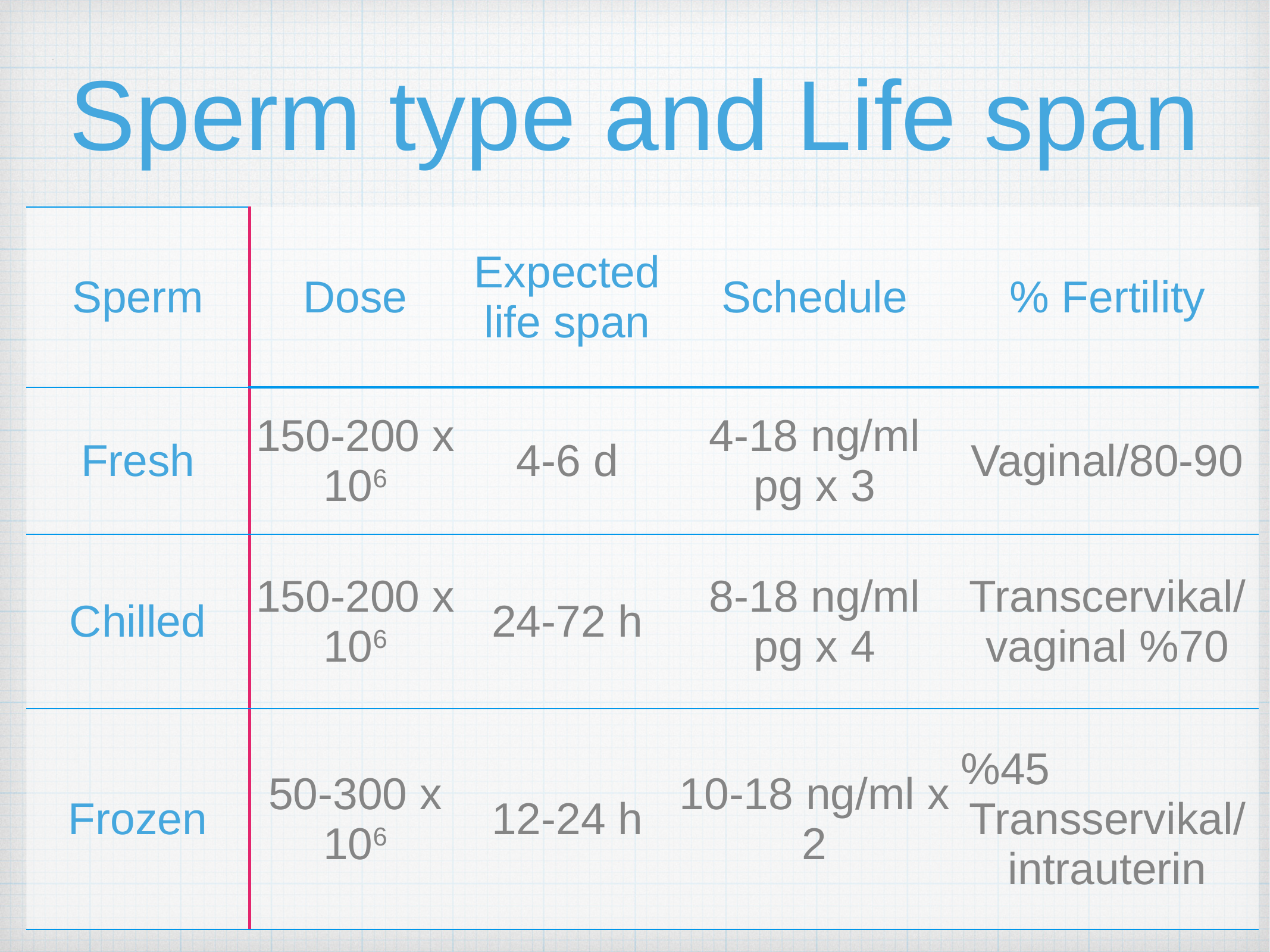

# Sperm type and Life span
| Sperm | Dose | Expected life span | Schedule | % Fertility |
| --- | --- | --- | --- | --- |
| Fresh | 150-200 x 106 | 4-6 d | 4-18 ng/ml pg x 3 | Vaginal/80-90 |
| Chilled | 150-200 x 106 | 24-72 h | 8-18 ng/ml pg x 4 | Transcervikal/vaginal %70 |
| Frozen | 50-300 x 106 | 12-24 h | 10-18 ng/ml x 2 | %45 Transservikal/intrauterin |